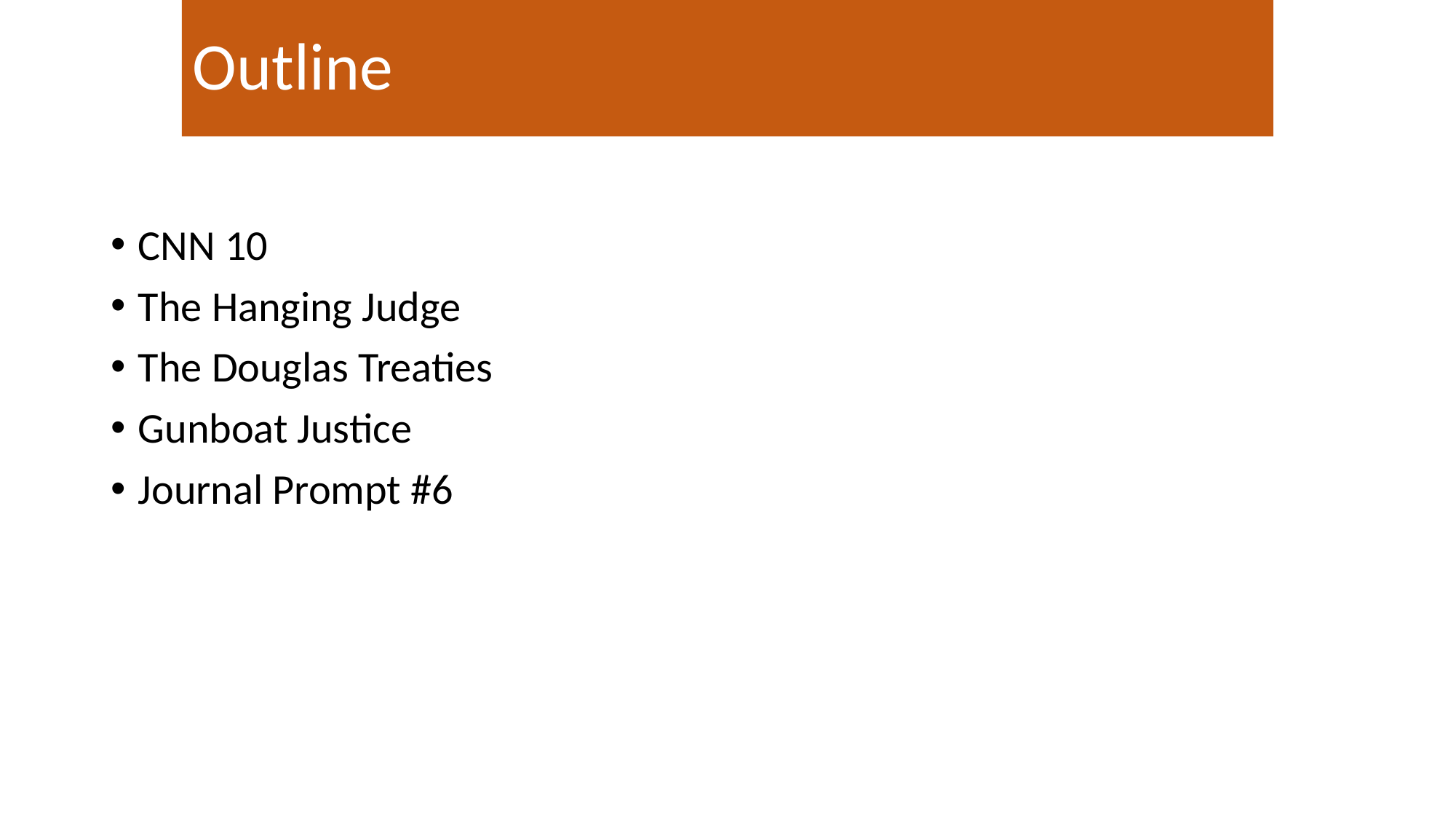

# Outline
CNN 10
The Hanging Judge
The Douglas Treaties
Gunboat Justice
Journal Prompt #6